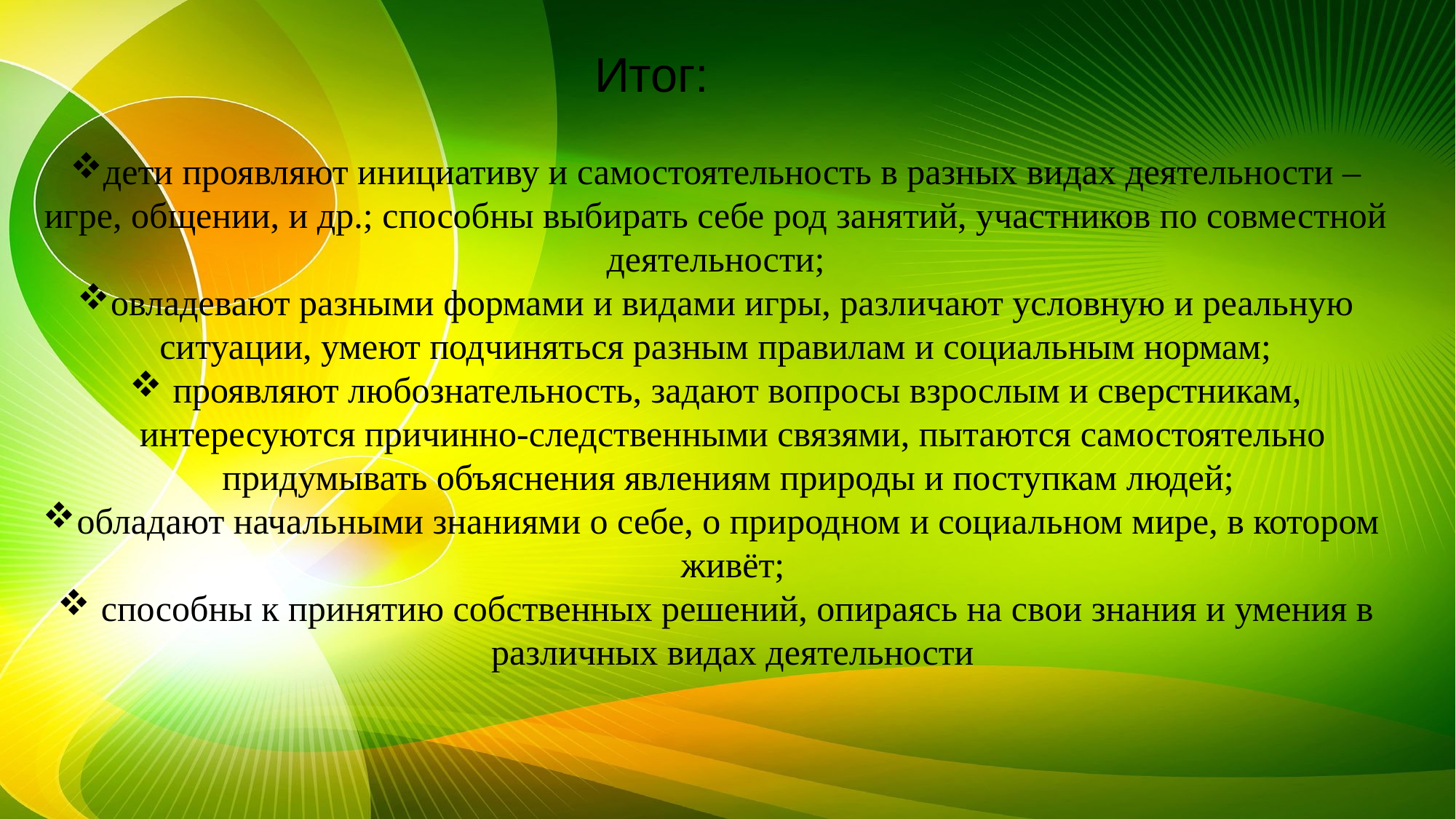

Итог:
дети проявляют инициативу и самостоятельность в разных видах деятельности – игре, общении, и др.; способны выбирать себе род занятий, участников по совместной деятельности;
овладевают разными формами и видами игры, различают условную и реальную ситуации, умеют подчиняться разным правилам и социальным нормам;
 проявляют любознательность, задают вопросы взрослым и сверстникам, интересуются причинно-следственными связями, пытаются самостоятельно придумывать объяснения явлениям природы и поступкам людей;
обладают начальными знаниями о себе, о природном и социальном мире, в котором  живёт;
 способны к принятию собственных решений, опираясь на свои знания и умения в различных видах деятельности